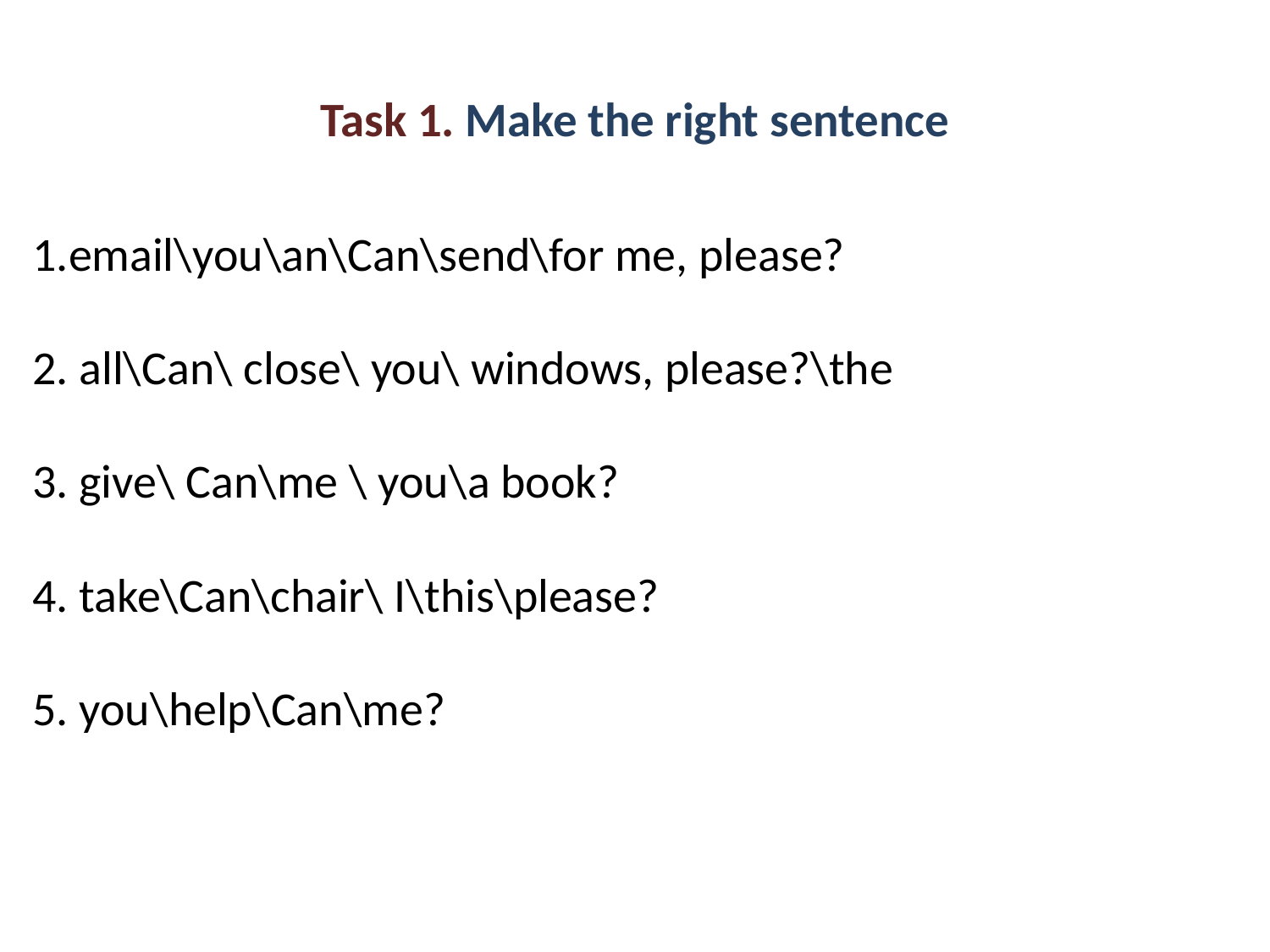

Task 1. Make the right sentence

1.email\you\an\Can\send\for me, please?

2. all\Can\ close\ you\ windows, please?\the

3. give\ Can\me \ you\a book?

4. take\Can\chair\ I\this\please?

5. you\help\Can\me?